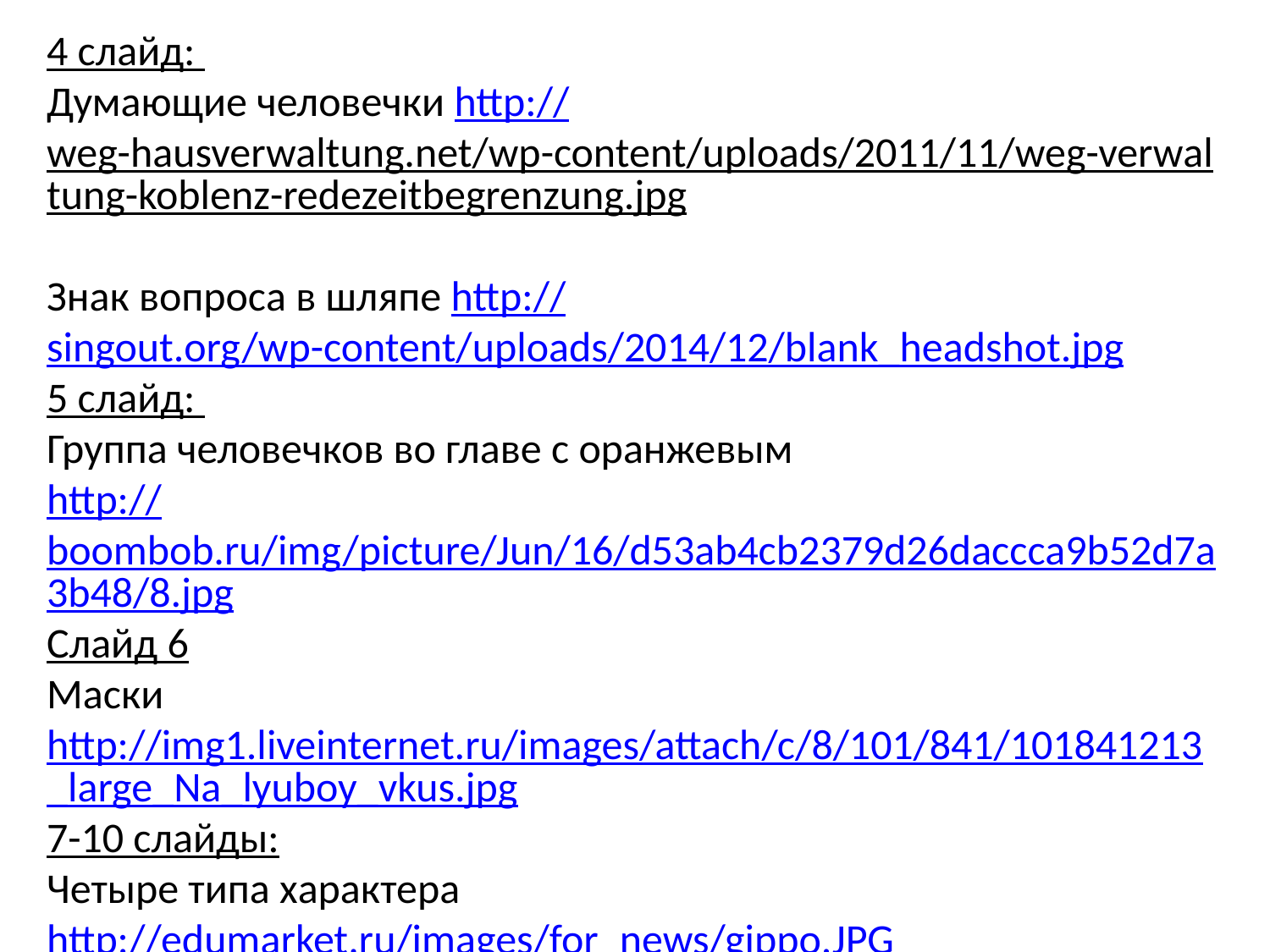

4 слайд:
Думающие человечки http://weg-hausverwaltung.net/wp-content/uploads/2011/11/weg-verwaltung-koblenz-redezeitbegrenzung.jpg
Знак вопроса в шляпе http://singout.org/wp-content/uploads/2014/12/blank_headshot.jpg
5 слайд:
Группа человечков во главе с оранжевым
http://boombob.ru/img/picture/Jun/16/d53ab4cb2379d26daccca9b52d7a3b48/8.jpg
Слайд 6
Маски http://img1.liveinternet.ru/images/attach/c/8/101/841/101841213_large_Na_lyuboy_vkus.jpg
7-10 слайды:
Четыре типа характера http://edumarket.ru/images/for_news/gippo.JPG